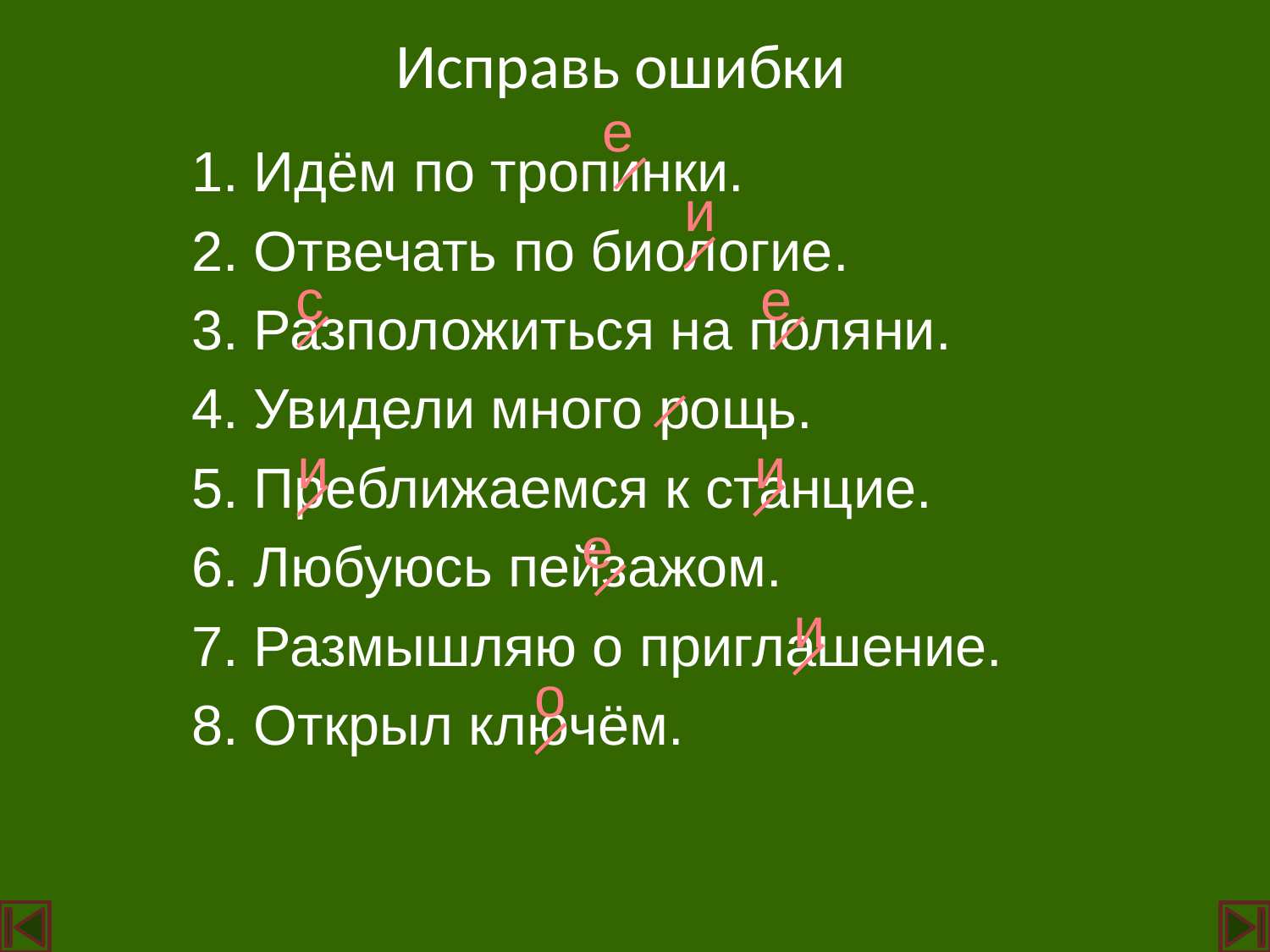

# Исправь ошибки
е
1. Идём по тропинки.
2. Отвечать по биологие.
3. Разположиться на поляни.
4. Увидели много рощь.
5. Преближаемся к станцие.
6. Любуюсь пейзажом.
7. Размышляю о приглашение.
8. Открыл ключём.

и

с
е
и
и
е
и
о